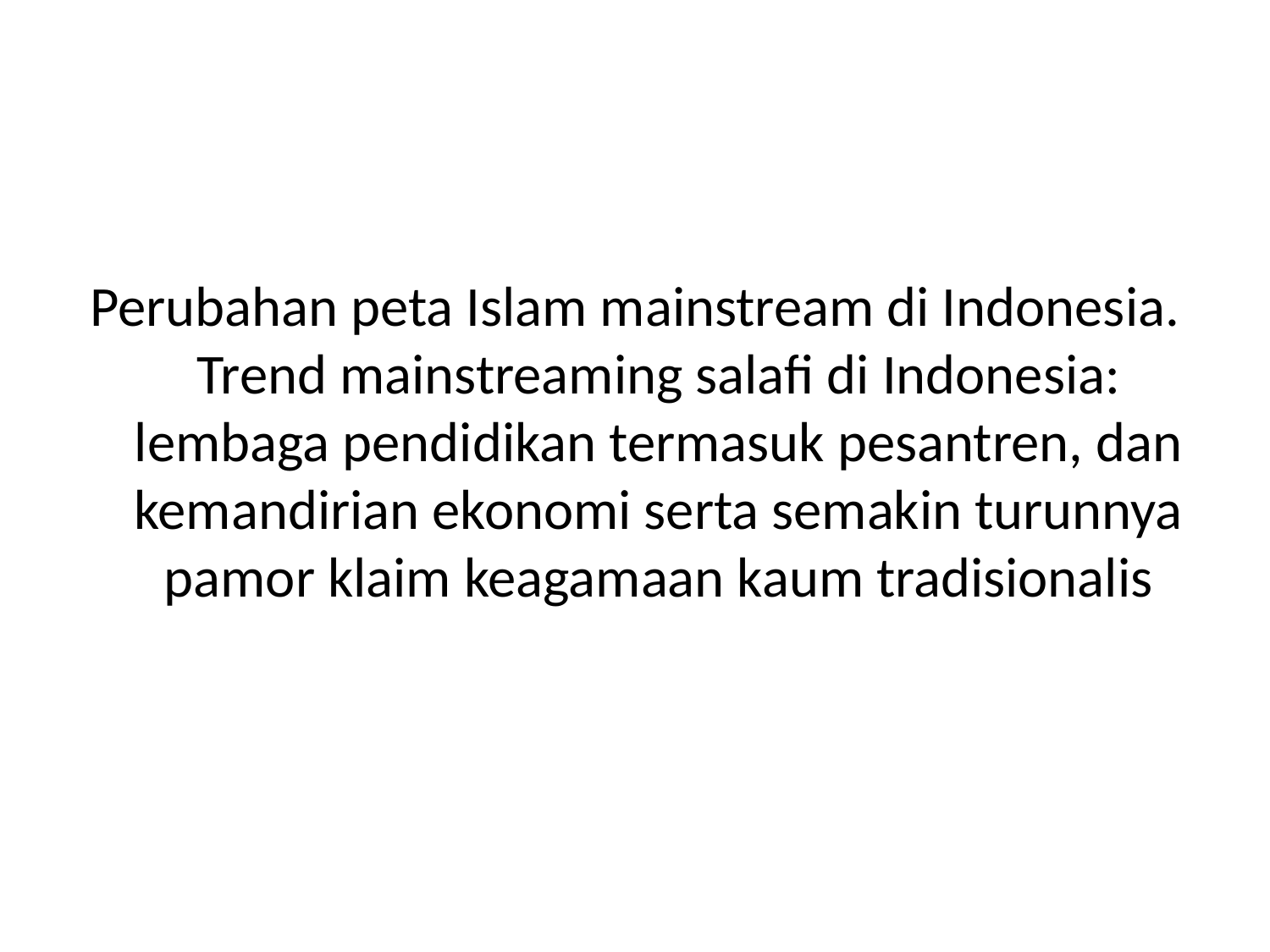

Perubahan peta Islam mainstream di Indonesia. Trend mainstreaming salafi di Indonesia: lembaga pendidikan termasuk pesantren, dan kemandirian ekonomi serta semakin turunnya pamor klaim keagamaan kaum tradisionalis